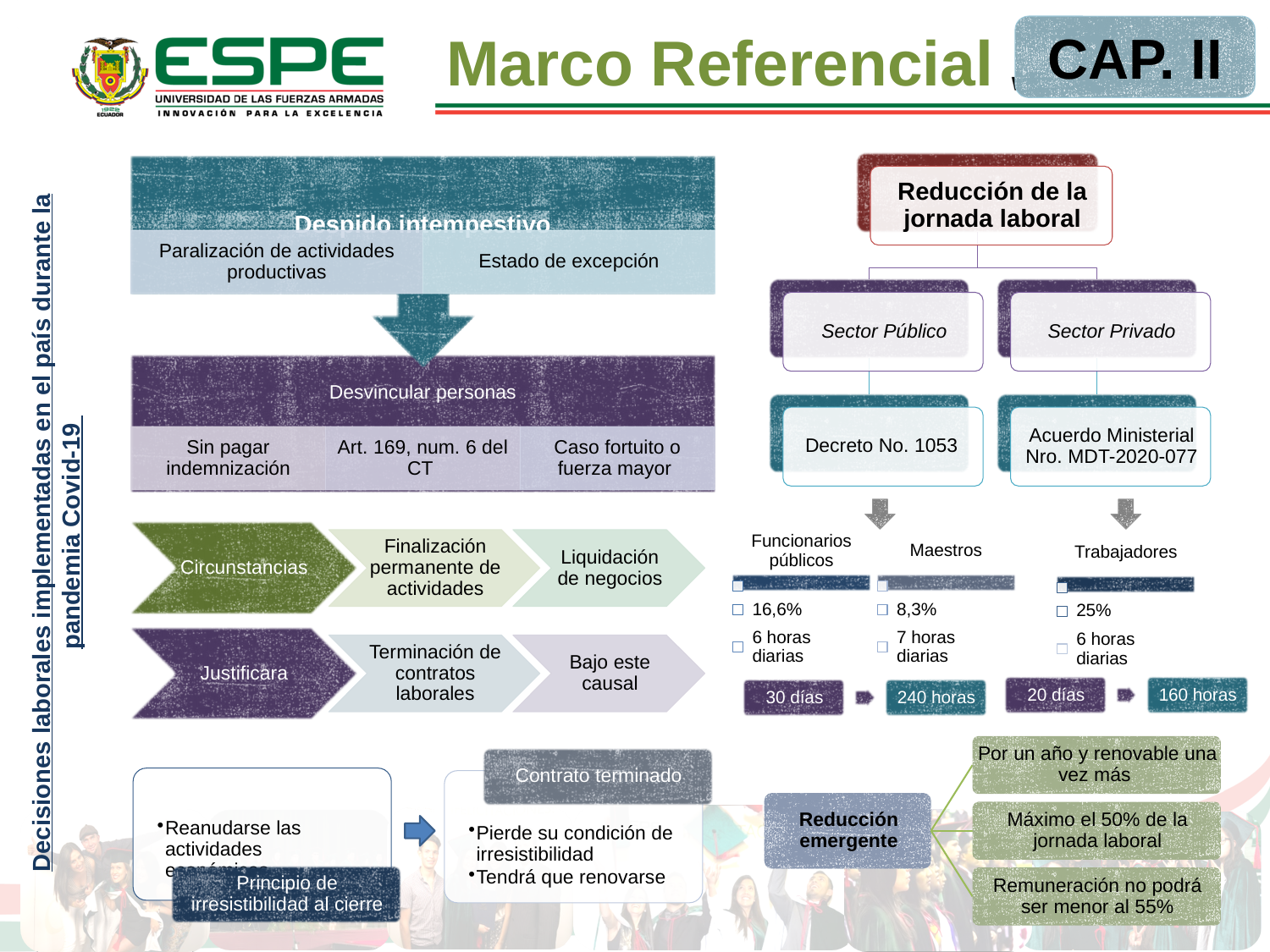

Marco Referencial
CAP. II
Desvincular personas
Sin pagar indemnización
Art. 169, num. 6 del CT
Caso fortuito o fuerza mayor
Despido intempestivo
Paralización de actividades productivas
Estado de excepción
Reducción de la jornada laboral
Sector Público
Decreto No. 1053
Sector Privado
Acuerdo Ministerial Nro. MDT-2020-077
Circunstancias
Finalización permanente de actividades
Liquidación de negocios
Justificara
Terminación de contratos laborales
Bajo este causal
Decisiones laborales implementadas en el país durante la pandemia Covid-19

Funcionarios públicos
16,6%
6 horas diarias
Maestros
8,3%
7 horas diarias
Trabajadores
25%
6 horas diarias
20 días

160 horas
30 días

240 horas

Reanudarse las actividades económicas
Principio de irresistibilidad al cierre
Pierde su condición de irresistibilidad
Tendrá que renovarse
Contrato terminado
Reducción emergente

Por un año y renovable una vez más

Máximo el 50% de la jornada laboral

Remuneración no podrá ser menor al 55%